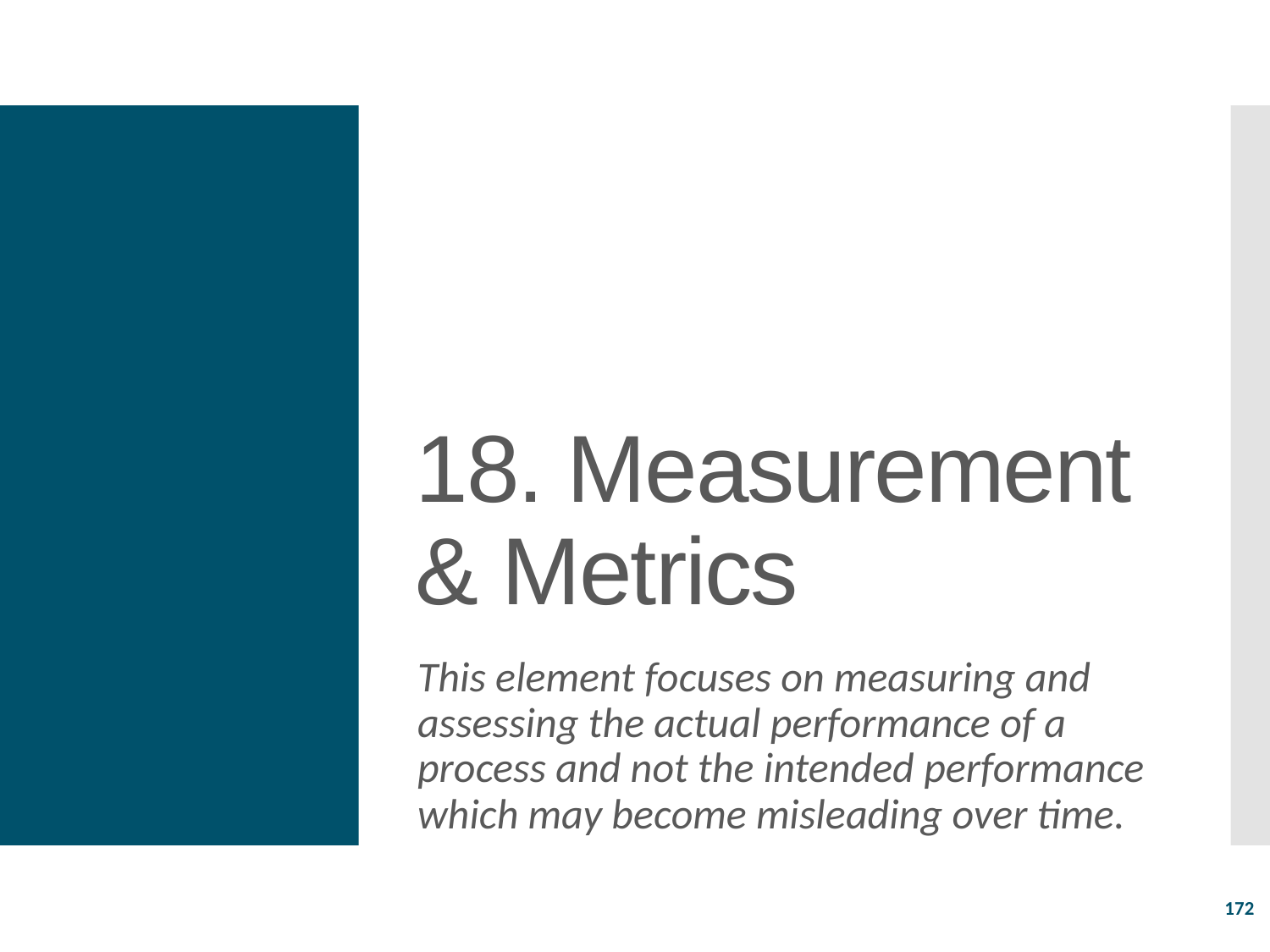

# 18. Measurement & Metrics
This element focuses on measuring and assessing the actual performance of a process and not the intended performance which may become misleading over time.
172